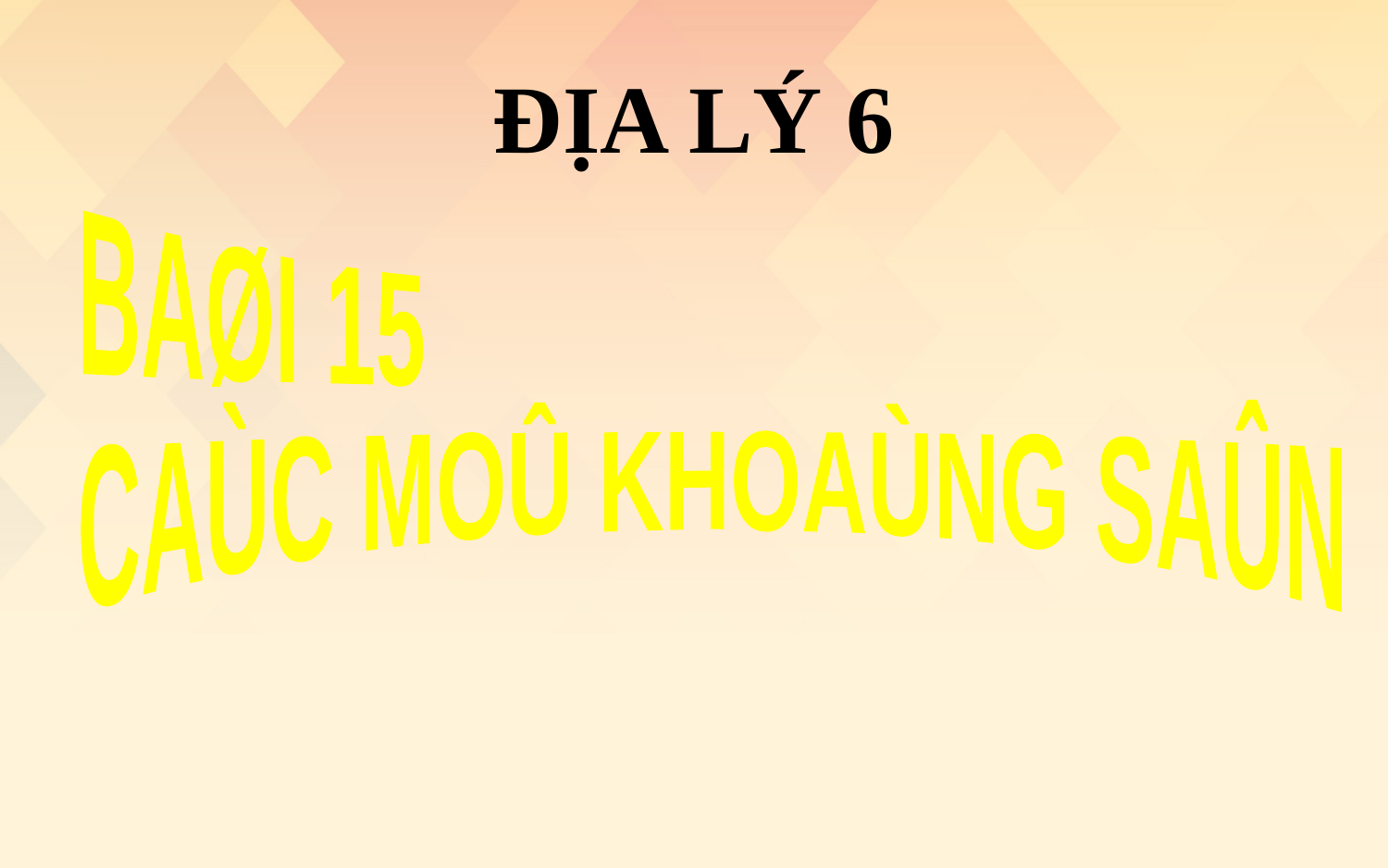

# ĐỊA LÝ 6
		BAØI 15
CAÙC MOÛ KHOAÙNG SAÛN